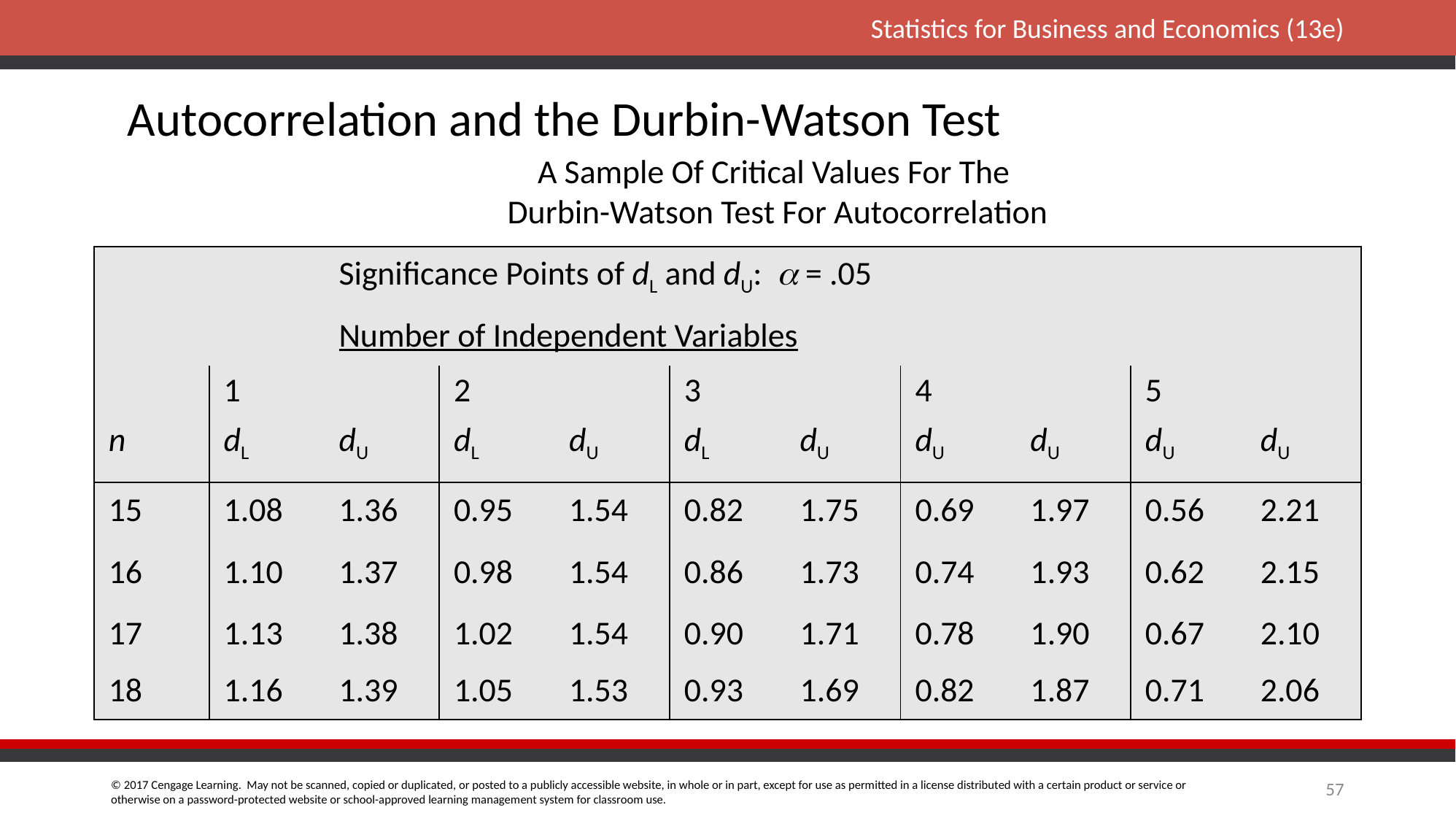

Autocorrelation and the Durbin-Watson Test
A Sample Of Critical Values For The
Durbin-Watson Test For Autocorrelation
|  |  | Significance Points of dL and dU: α = .05 |  |  |  |  |  |  |  |  |
| --- | --- | --- | --- | --- | --- | --- | --- | --- | --- | --- |
|  |  | Number of Independent Variables |  |  |  |  |  |  |  |  |
|  | 1 |  | 2 |  | 3 |  | 4 |  | 5 |  |
| n | dL | dU | dL | dU | dL | dU | dU | dU | dU | dU |
| 15 | 1.08 | 1.36 | 0.95 | 1.54 | 0.82 | 1.75 | 0.69 | 1.97 | 0.56 | 2.21 |
| 16 | 1.10 | 1.37 | 0.98 | 1.54 | 0.86 | 1.73 | 0.74 | 1.93 | 0.62 | 2.15 |
| 17 | 1.13 | 1.38 | 1.02 | 1.54 | 0.90 | 1.71 | 0.78 | 1.90 | 0.67 | 2.10 |
| 18 | 1.16 | 1.39 | 1.05 | 1.53 | 0.93 | 1.69 | 0.82 | 1.87 | 0.71 | 2.06 |
57